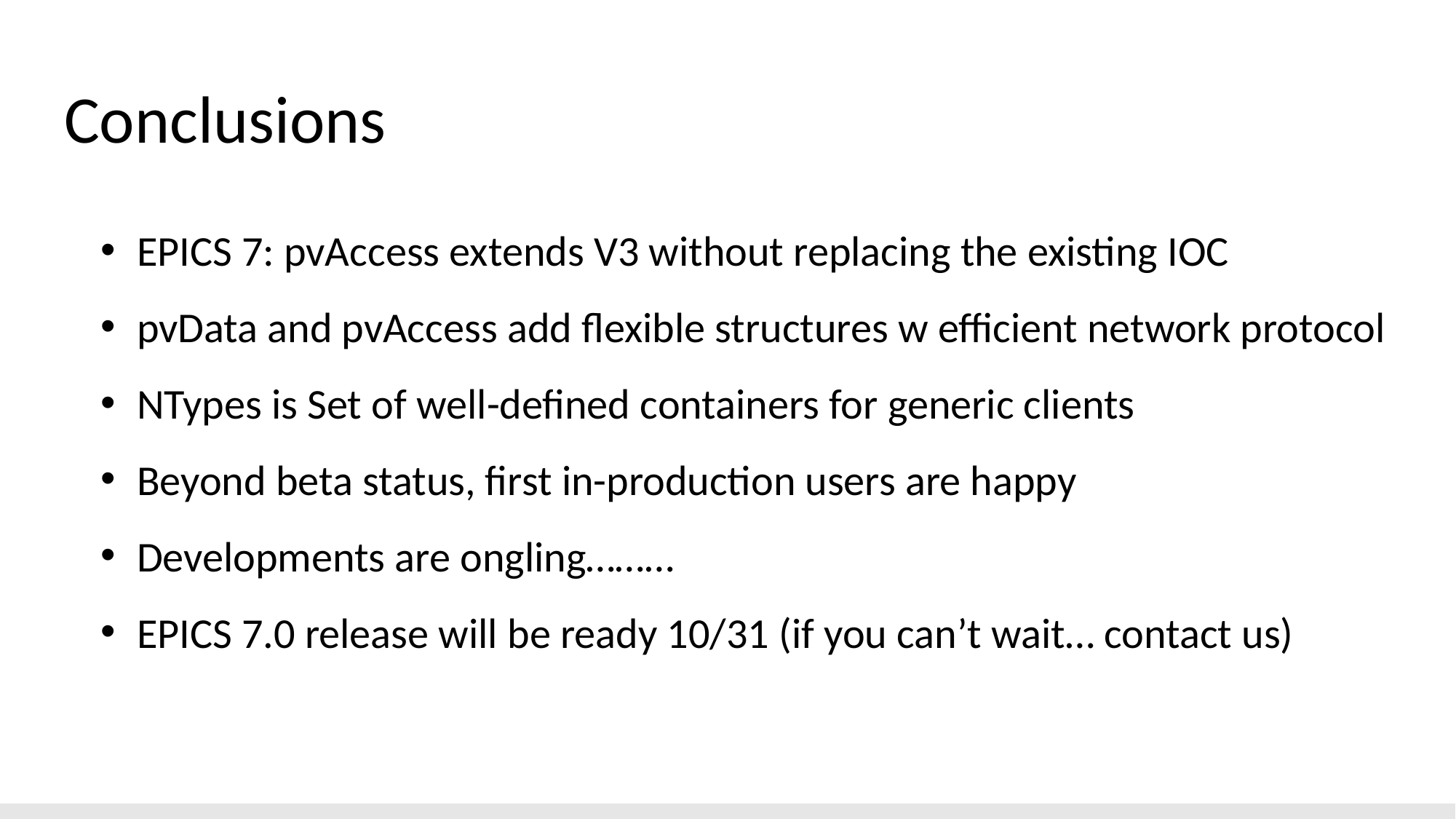

# Conclusions
EPICS 7: pvAccess extends V3 without replacing the existing IOC
pvData and pvAccess add flexible structures w efficient network protocol
NTypes is Set of well-defined containers for generic clients
Beyond beta status, first in-production users are happy
Developments are ongling………
EPICS 7.0 release will be ready 10/31 (if you can’t wait… contact us)